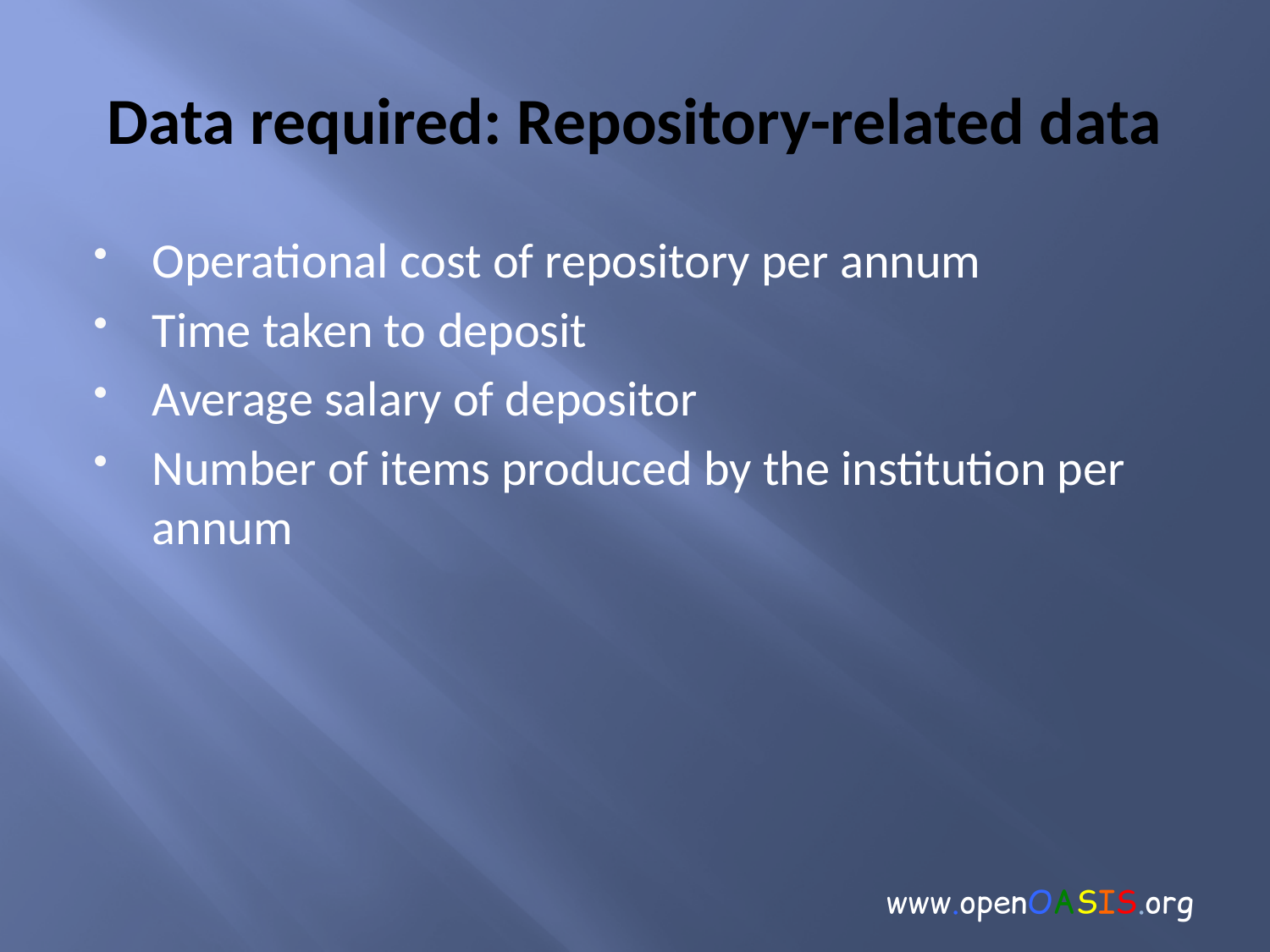

# Data required: Repository-related data
Operational cost of repository per annum
Time taken to deposit
Average salary of depositor
Number of items produced by the institution per annum
www.openOASIS.org